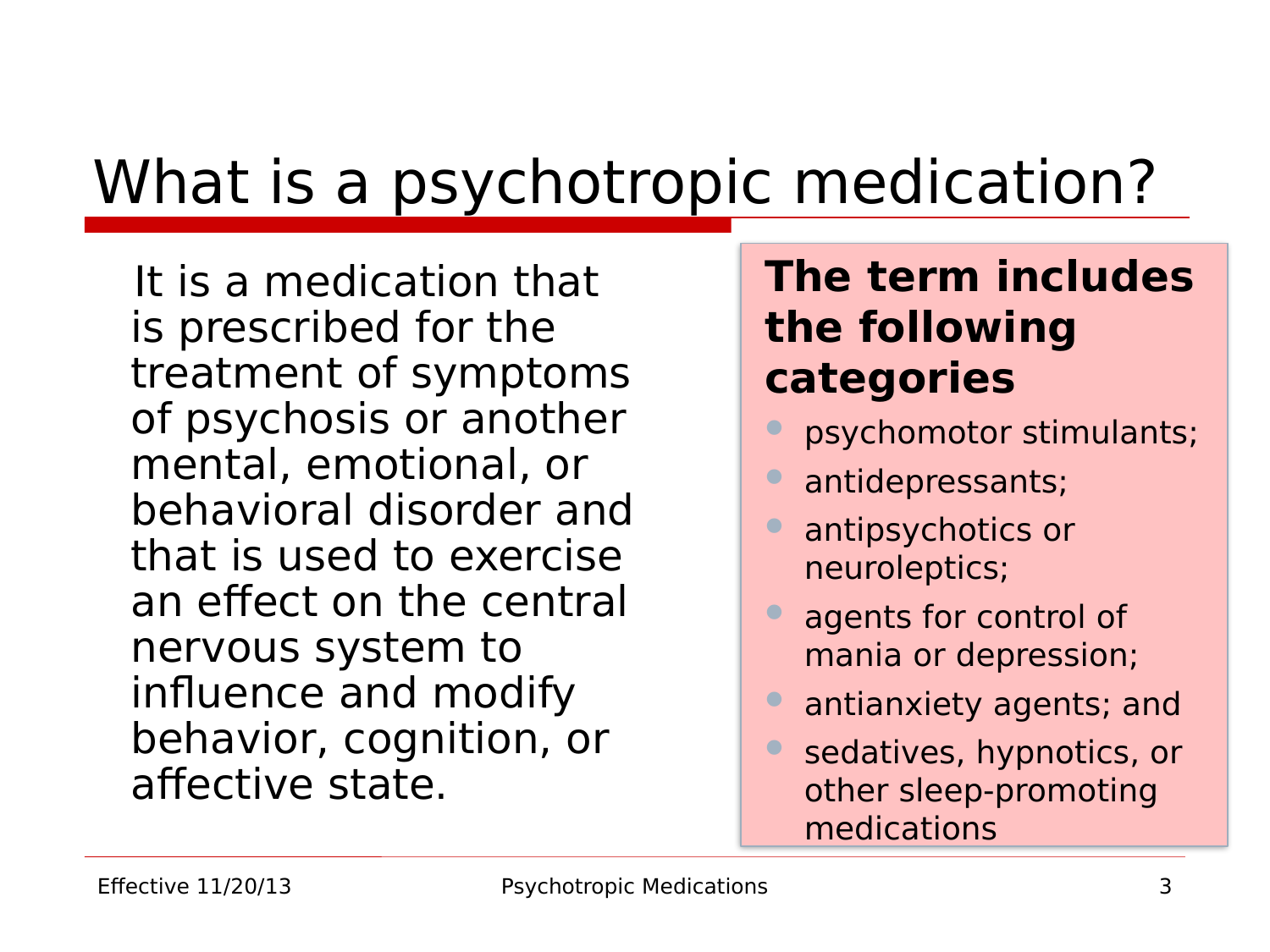

# What is a psychotropic medication?
The term includes the following categories
psychomotor stimulants;
antidepressants;
antipsychotics or neuroleptics;
agents for control of mania or depression;
antianxiety agents; and
sedatives, hypnotics, or other sleep-promoting medications
 It is a medication that is prescribed for the treatment of symptoms of psychosis or another mental, emotional, or behavioral disorder and that is used to exercise an effect on the central nervous system to influence and modify behavior, cognition, or affective state.
Effective 11/20/13
Psychotropic Medications
3